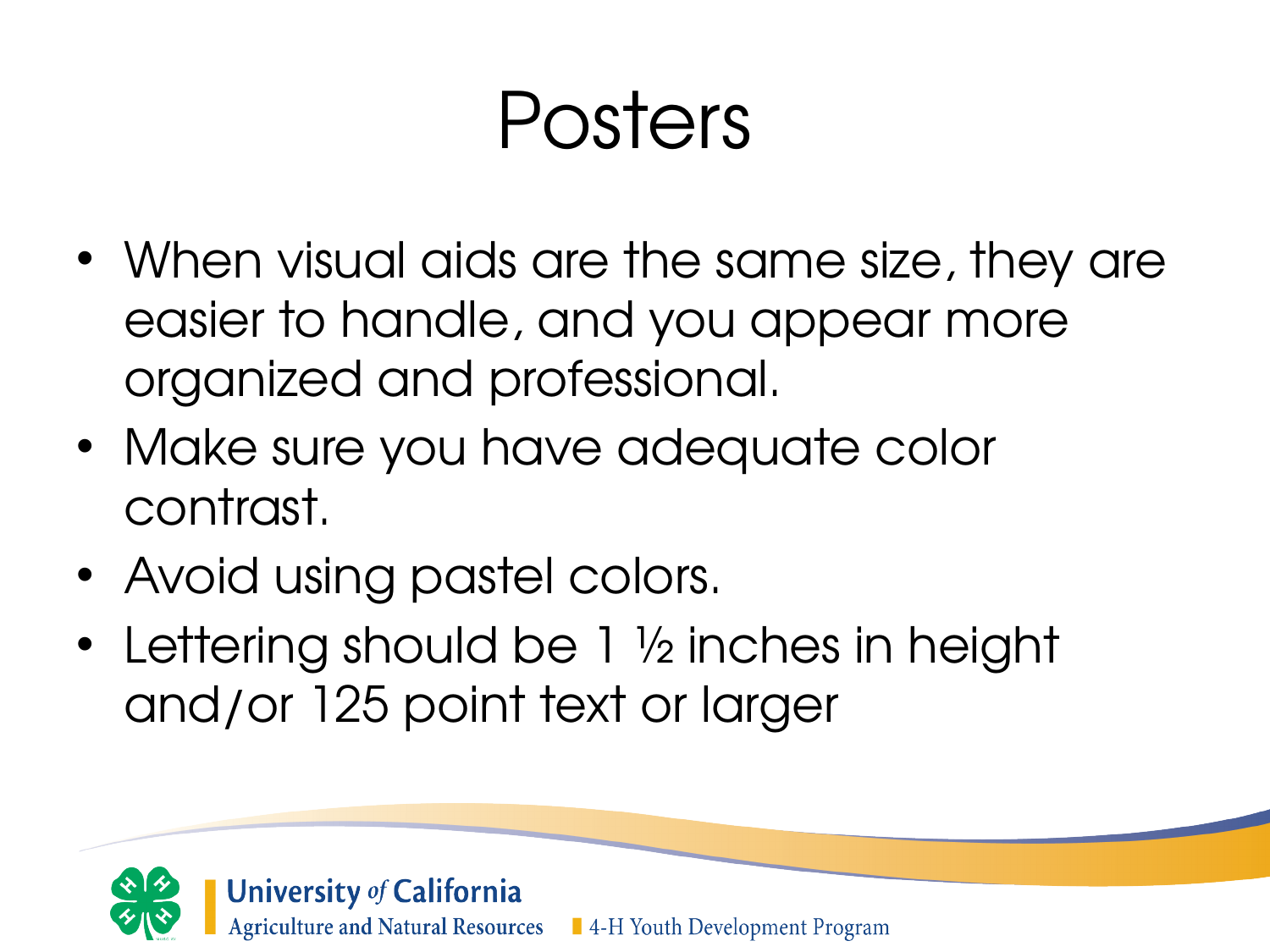

# Posters
When visual aids are the same size, they are easier to handle, and you appear more organized and professional.
Make sure you have adequate color contrast.
Avoid using pastel colors.
Lettering should be 1 ½ inches in height and/or 125 point text or larger